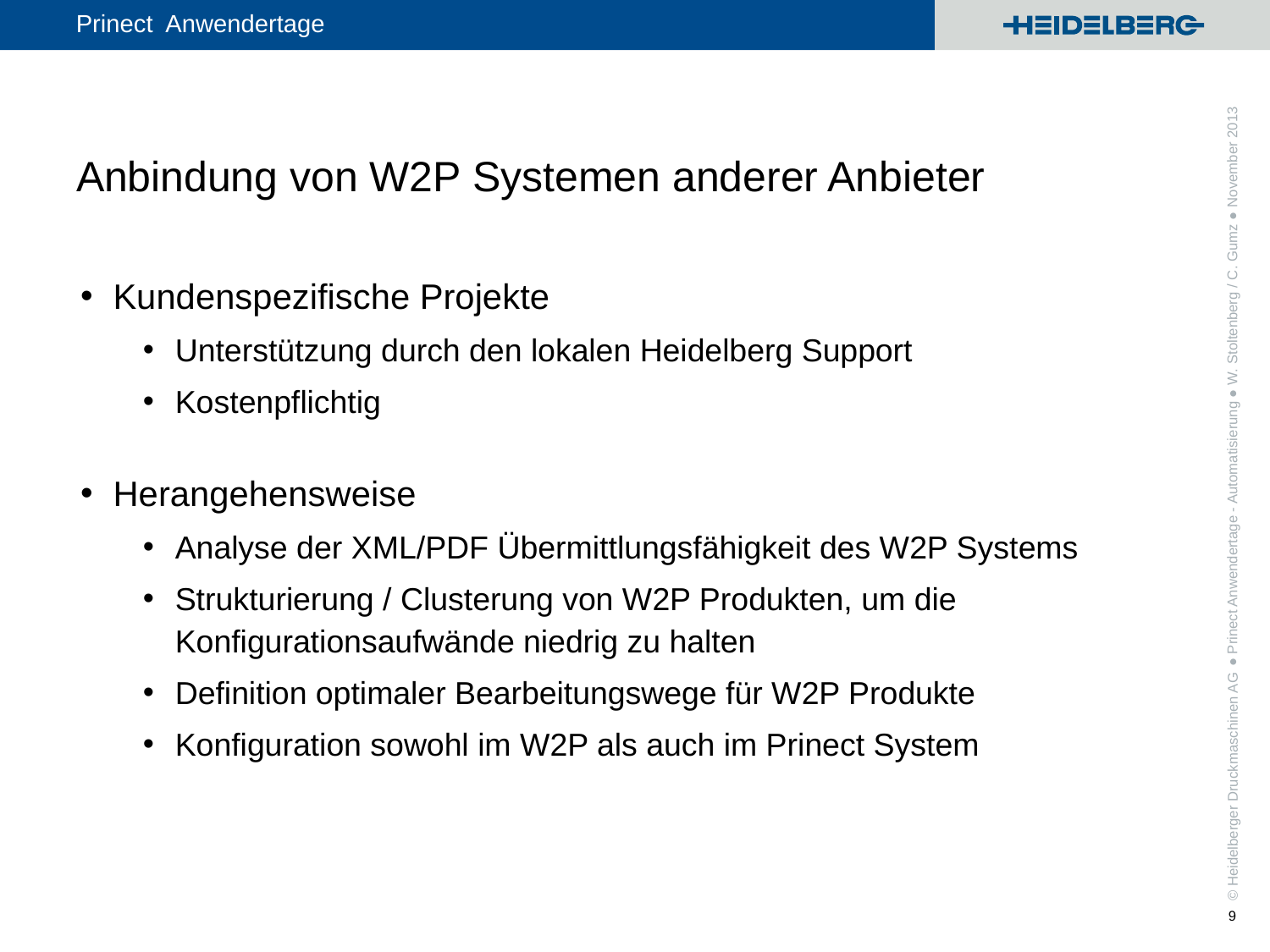

# Anbindung von W2P Systemen anderer Anbieter
Kundenspezifische Projekte
Unterstützung durch den lokalen Heidelberg Support
Kostenpflichtig
Herangehensweise
Analyse der XML/PDF Übermittlungsfähigkeit des W2P Systems
Strukturierung / Clusterung von W2P Produkten, um die Konfigurationsaufwände niedrig zu halten
Definition optimaler Bearbeitungswege für W2P Produkte
Konfiguration sowohl im W2P als auch im Prinect System

● Prinect Anwendertage - Automatisierung ● W. Stoltenberg / C. Gumz ● November 2013
9